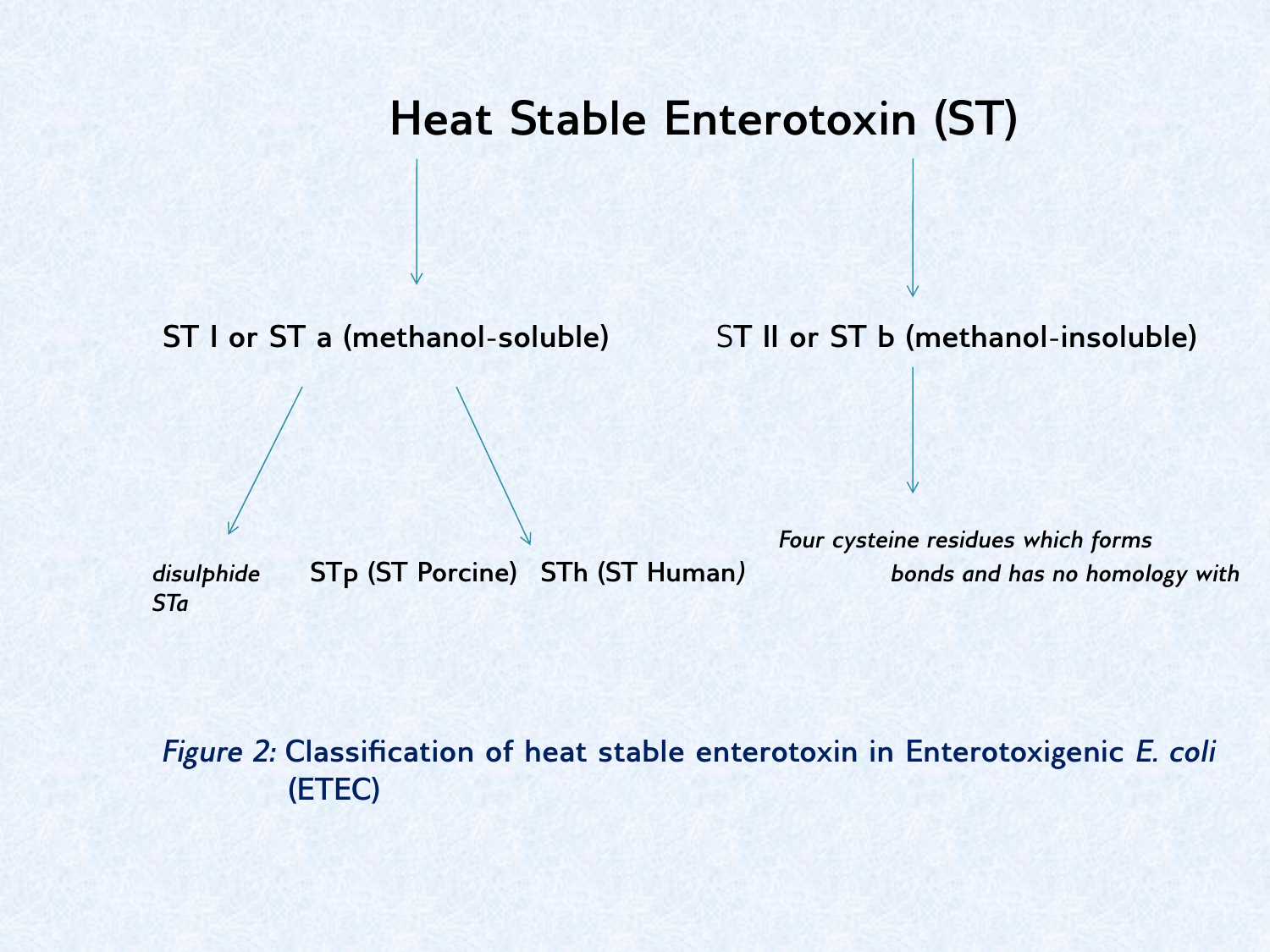

Heat Stable Enterotoxin (ST)

 ST I or ST a (methanol-soluble)	      ST II or ST b (methanol-insoluble)

		                                            Four cysteine residues which forms disulphide      STp (ST Porcine)	 STh (ST Human)	              bonds and has no homology with STa
Figure 2: Classification of heat stable enterotoxin in Enterotoxigenic E. coli 	(ETEC)